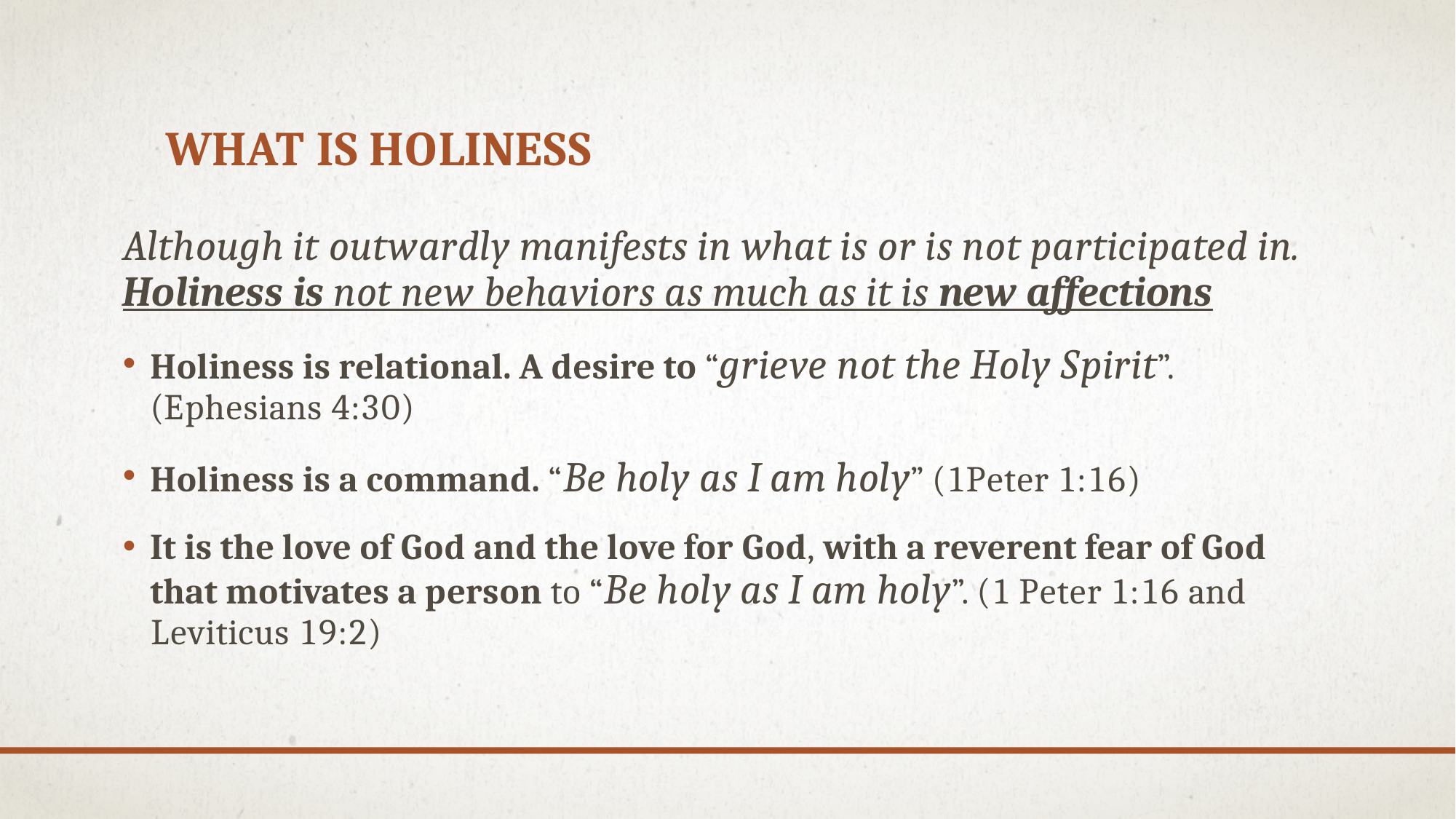

# What is Holiness
Although it outwardly manifests in what is or is not participated in.  Holiness is not new behaviors as much as it is new affections
Holiness is relational. A desire to “grieve not the Holy Spirit”. (Ephesians 4:30)
Holiness is a command. “Be holy as I am holy” (1Peter 1:16)
It is the love of God and the love for God, with a reverent fear of God that motivates a person to “Be holy as I am holy”. (1 Peter 1:16 and Leviticus 19:2)